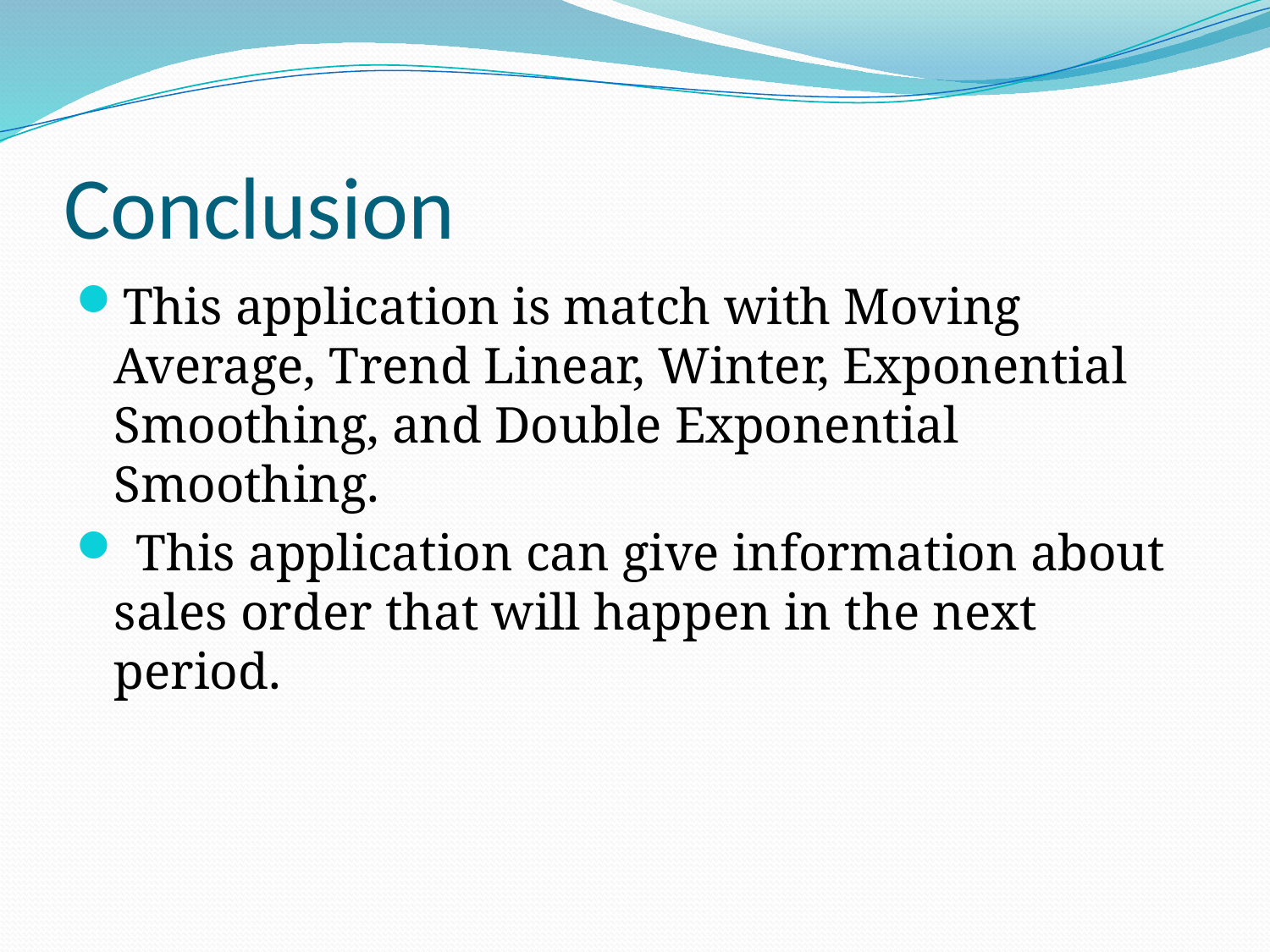

# Conclusion
This application is match with Moving Average, Trend Linear, Winter, Exponential Smoothing, and Double Exponential Smoothing.
 This application can give information about sales order that will happen in the next period.